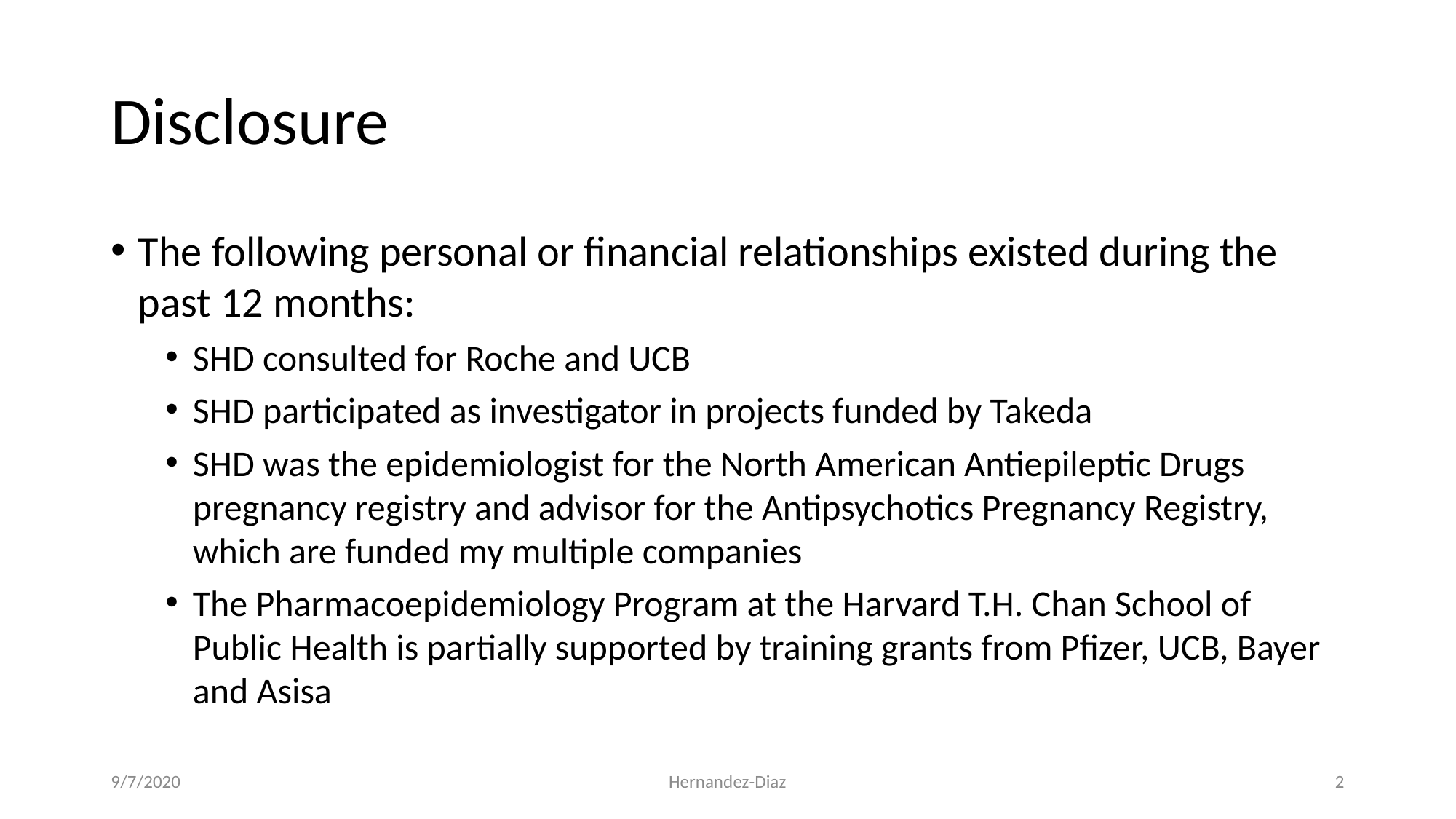

# Disclosure
The following personal or financial relationships existed during the past 12 months:
SHD consulted for Roche and UCB
SHD participated as investigator in projects funded by Takeda
SHD was the epidemiologist for the North American Antiepileptic Drugs pregnancy registry and advisor for the Antipsychotics Pregnancy Registry, which are funded my multiple companies
The Pharmacoepidemiology Program at the Harvard T.H. Chan School of Public Health is partially supported by training grants from Pfizer, UCB, Bayer and Asisa

9/7/2020
Hernandez-Diaz
2